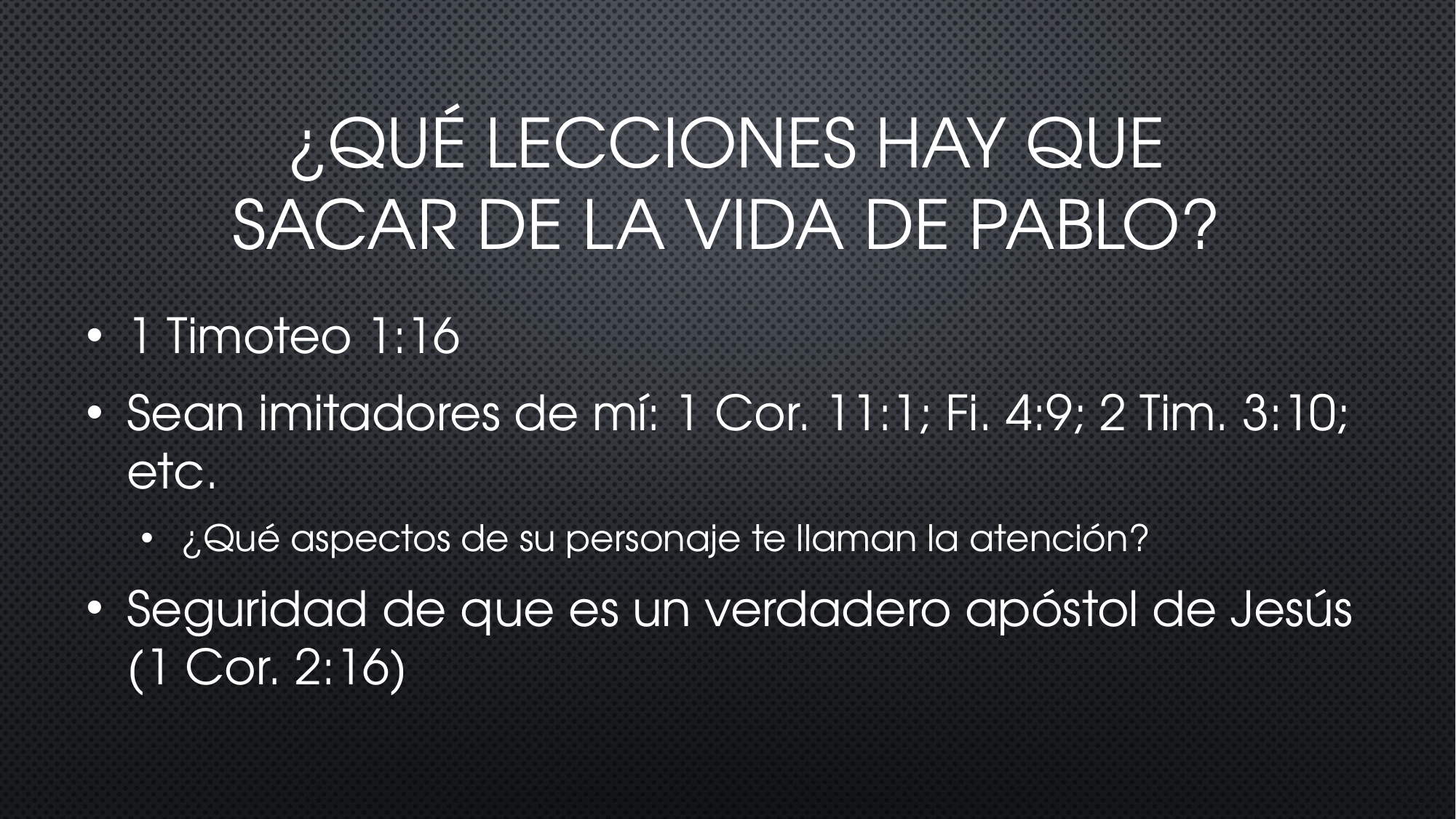

# ¿Qué lecciones hay que sacar de la vida de Pablo?
1 Timoteo 1:16
Sean imitadores de mí: 1 Cor. 11:1; Fi. 4:9; 2 Tim. 3:10; etc.
¿Qué aspectos de su personaje te llaman la atención?
Seguridad de que es un verdadero apóstol de Jesús (1 Cor. 2:16)